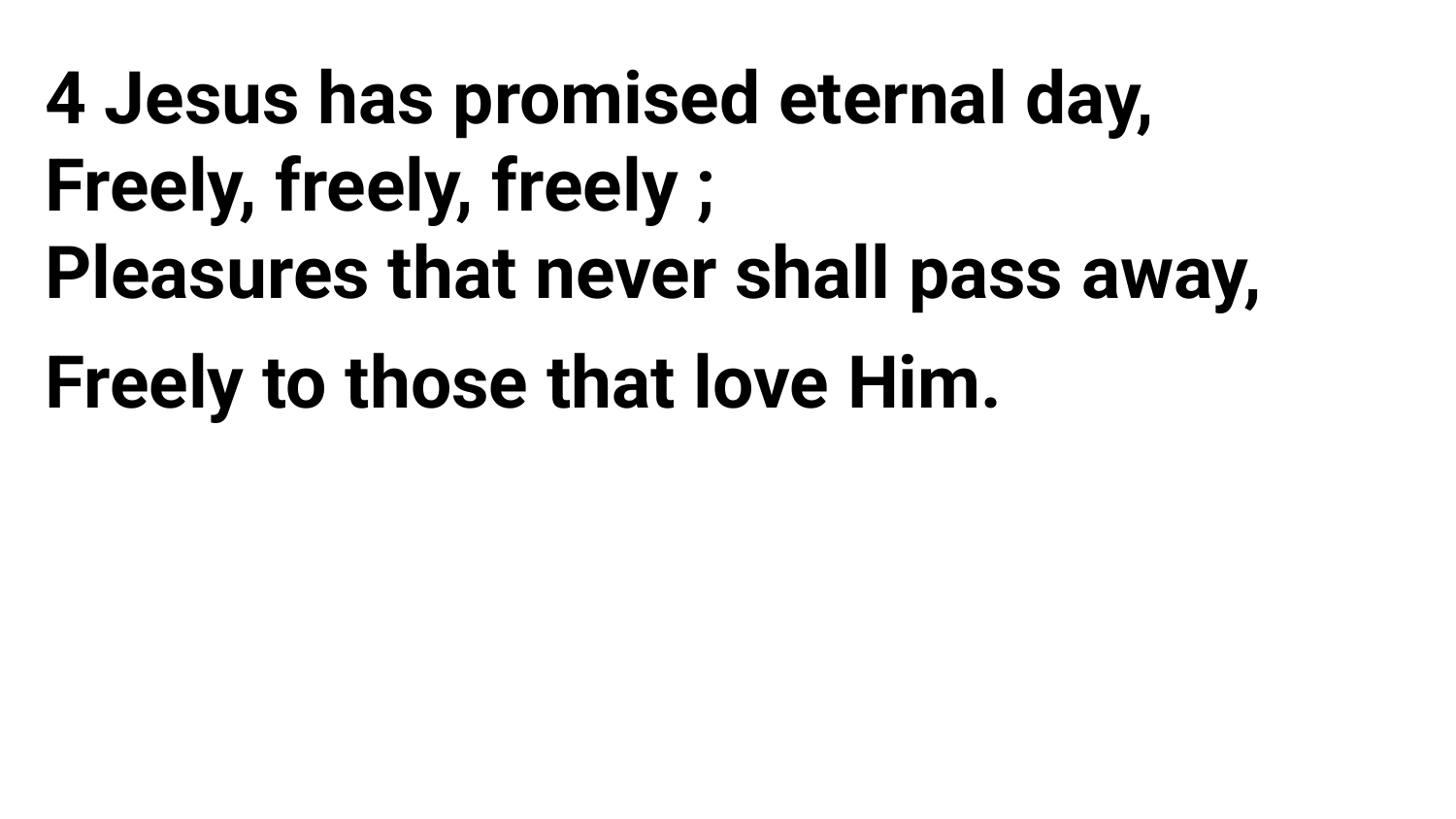

4 Jesus has promised eternal day,
Freely, freely, freely ;
Pleasures that never shall pass away,
Freely to those that love Him.